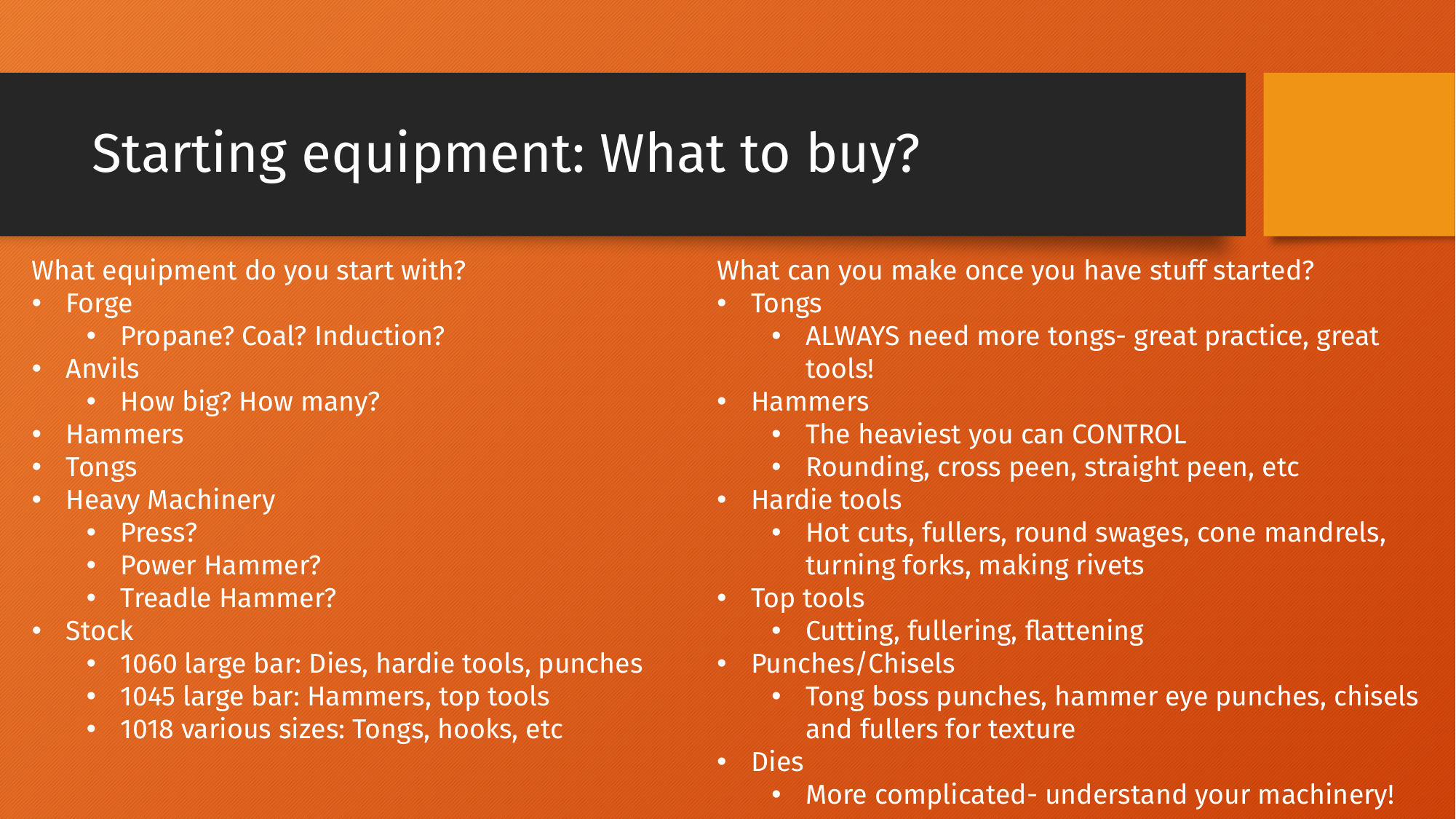

# Starting equipment: What to buy?
What equipment do you start with?
Forge
Propane? Coal? Induction?
Anvils
How big? How many?
Hammers
Tongs
Heavy Machinery
Press?
Power Hammer?
Treadle Hammer?
Stock
1060 large bar: Dies, hardie tools, punches
1045 large bar: Hammers, top tools
1018 various sizes: Tongs, hooks, etc

What can you make once you have stuff started?
Tongs
ALWAYS need more tongs- great practice, great tools!
Hammers
The heaviest you can CONTROL
Rounding, cross peen, straight peen, etc
Hardie tools
Hot cuts, fullers, round swages, cone mandrels, turning forks, making rivets
Top tools
Cutting, fullering, flattening
Punches/Chisels
Tong boss punches, hammer eye punches, chisels and fullers for texture
Dies
More complicated- understand your machinery!